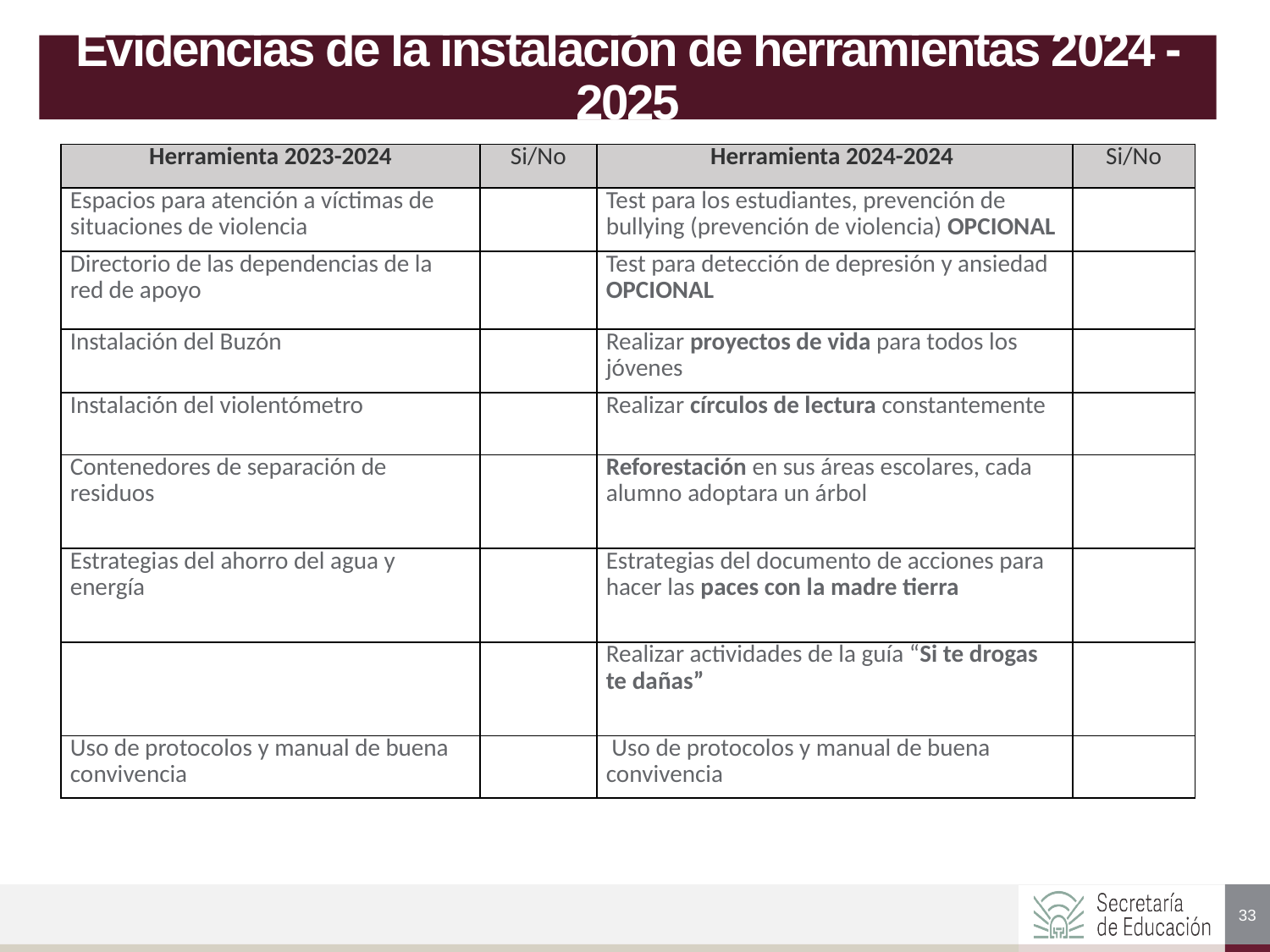

Evidencias de la instalación de herramientas 2024 - 2025
#
| Herramienta 2023-2024 | Si/No | Herramienta 2024-2024 | Si/No |
| --- | --- | --- | --- |
| Espacios para atención a víctimas de situaciones de violencia |  | Test para los estudiantes, prevención de bullying (prevención de violencia) OPCIONAL |  |
| Directorio de las dependencias de la red de apoyo |  | Test para detección de depresión y ansiedad OPCIONAL |  |
| Instalación del Buzón |  | Realizar proyectos de vida para todos los jóvenes |  |
| Instalación del violentómetro |  | Realizar círculos de lectura constantemente |  |
| Contenedores de separación de residuos |  | Reforestación en sus áreas escolares, cada alumno adoptara un árbol |  |
| Estrategias del ahorro del agua y energía |  | Estrategias del documento de acciones para hacer las paces con la madre tierra |  |
|  |  | Realizar actividades de la guía “Si te drogas te dañas” |  |
| Uso de protocolos y manual de buena convivencia |  | Uso de protocolos y manual de buena convivencia |  |
33